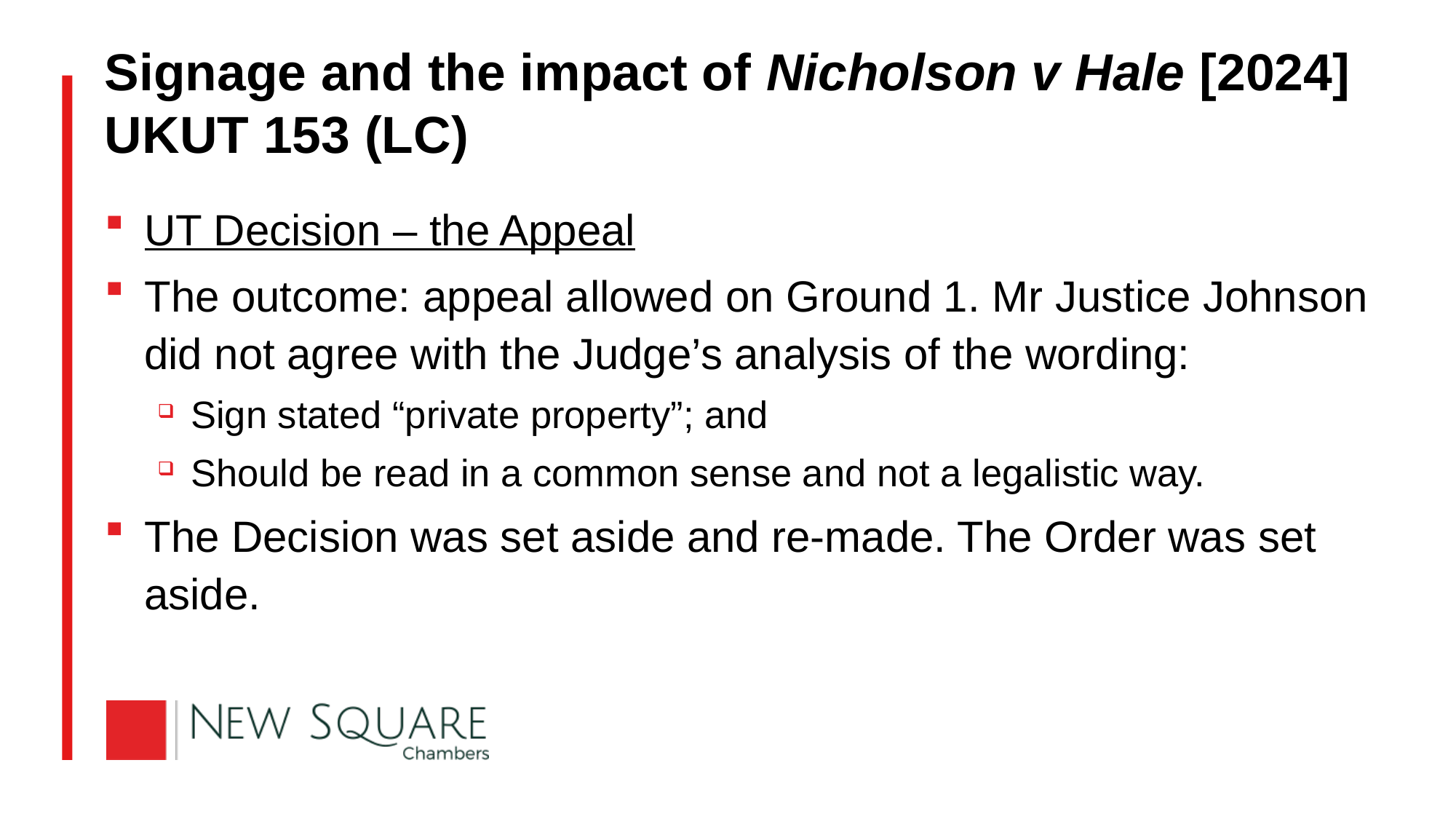

# Signage and the impact of Nicholson v Hale [2024] UKUT 153 (LC)
UT Decision – the Appeal
The outcome: appeal allowed on Ground 1. Mr Justice Johnson did not agree with the Judge’s analysis of the wording:
Sign stated “private property”; and
Should be read in a common sense and not a legalistic way.
The Decision was set aside and re-made. The Order was set aside.